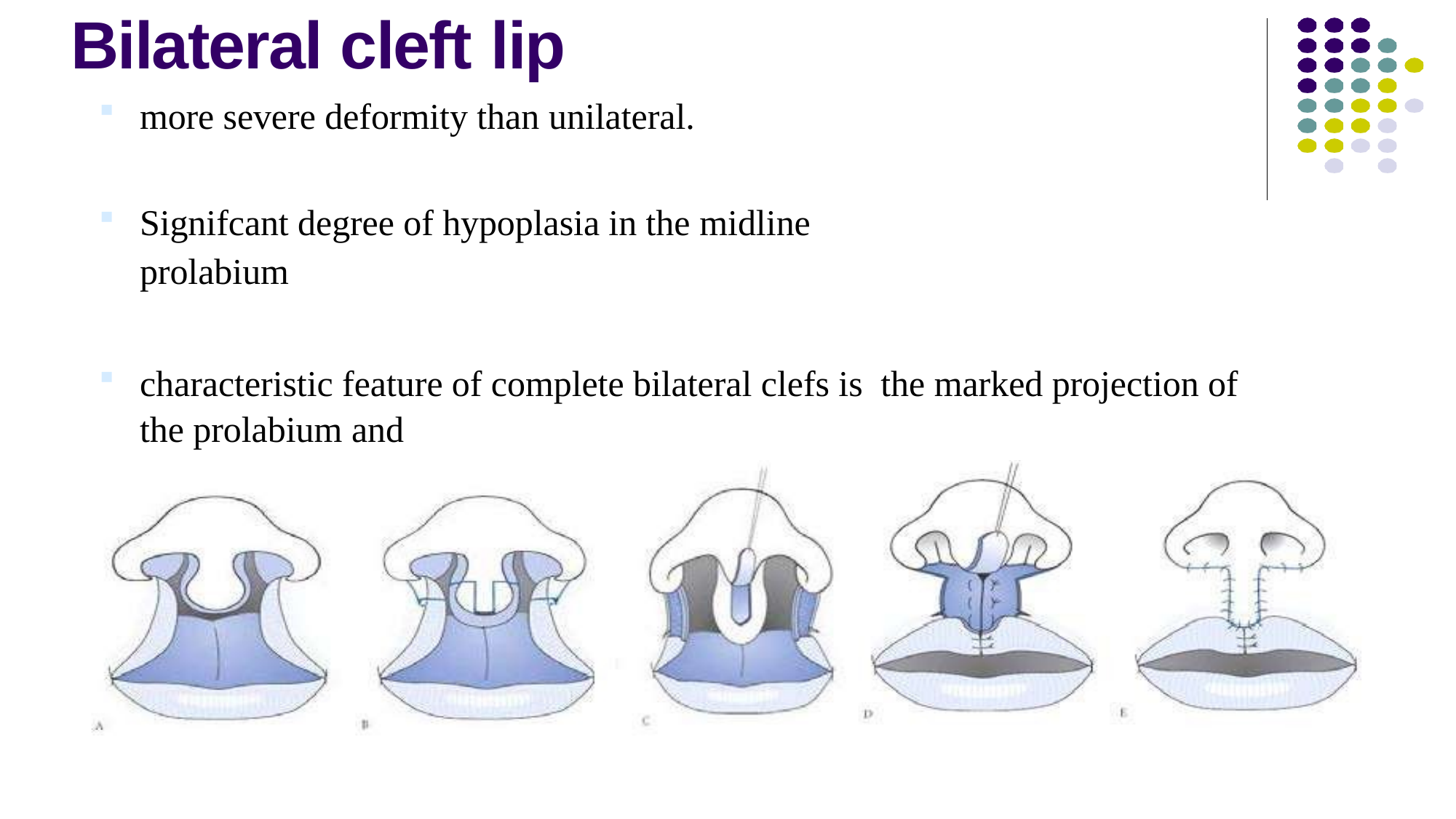

# Bilateral cleft lip
more severe deformity than unilateral.

Signifcant degree of hypoplasia in the midline
prolabium

characteristic feature of complete bilateral clefs is  the marked projection of the prolabium and

premaxilla,